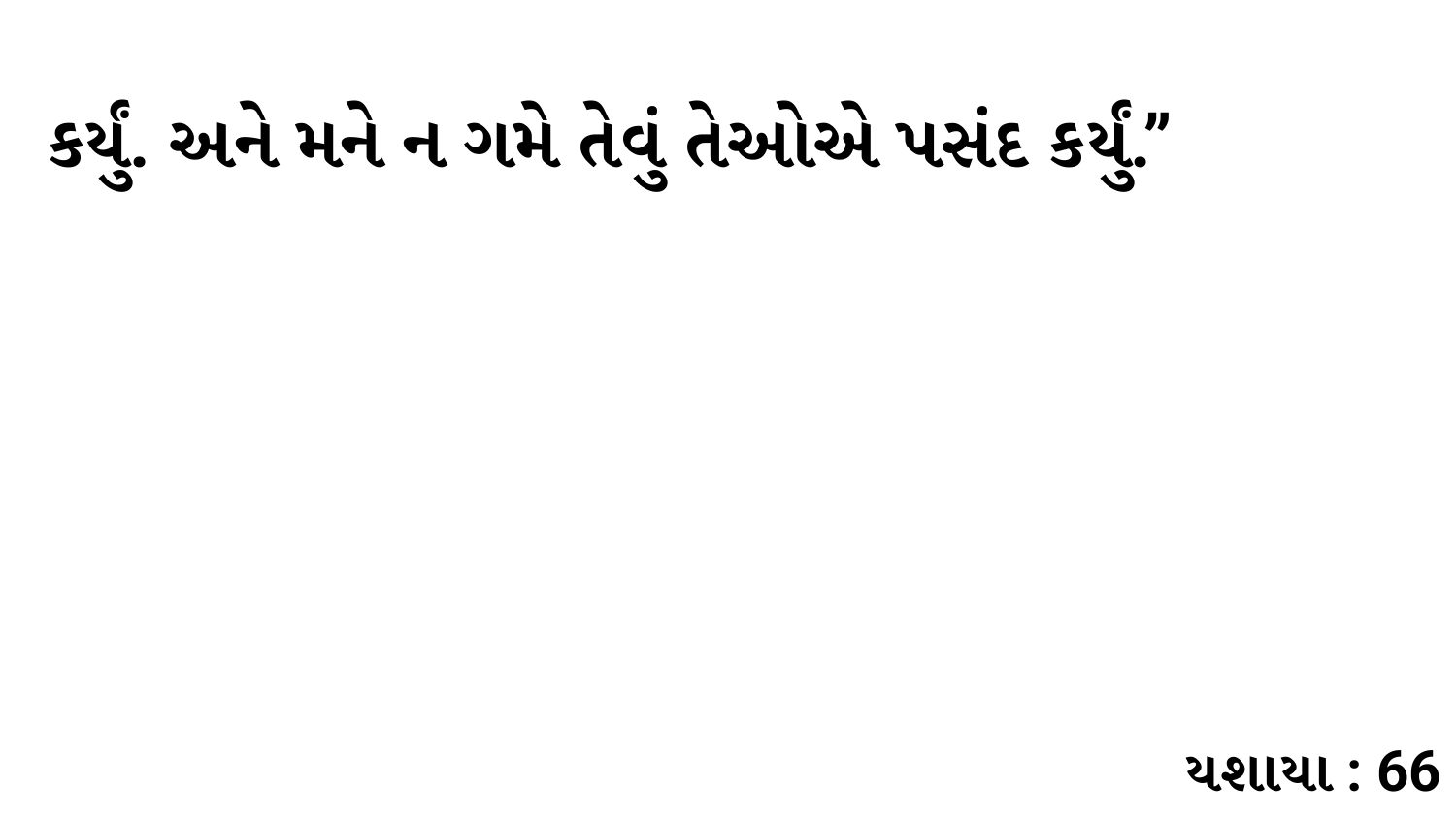

કર્યું. અને મને ન ગમે તેવું તેઓએ પસંદ કર્યું.”
યશાયા : 66